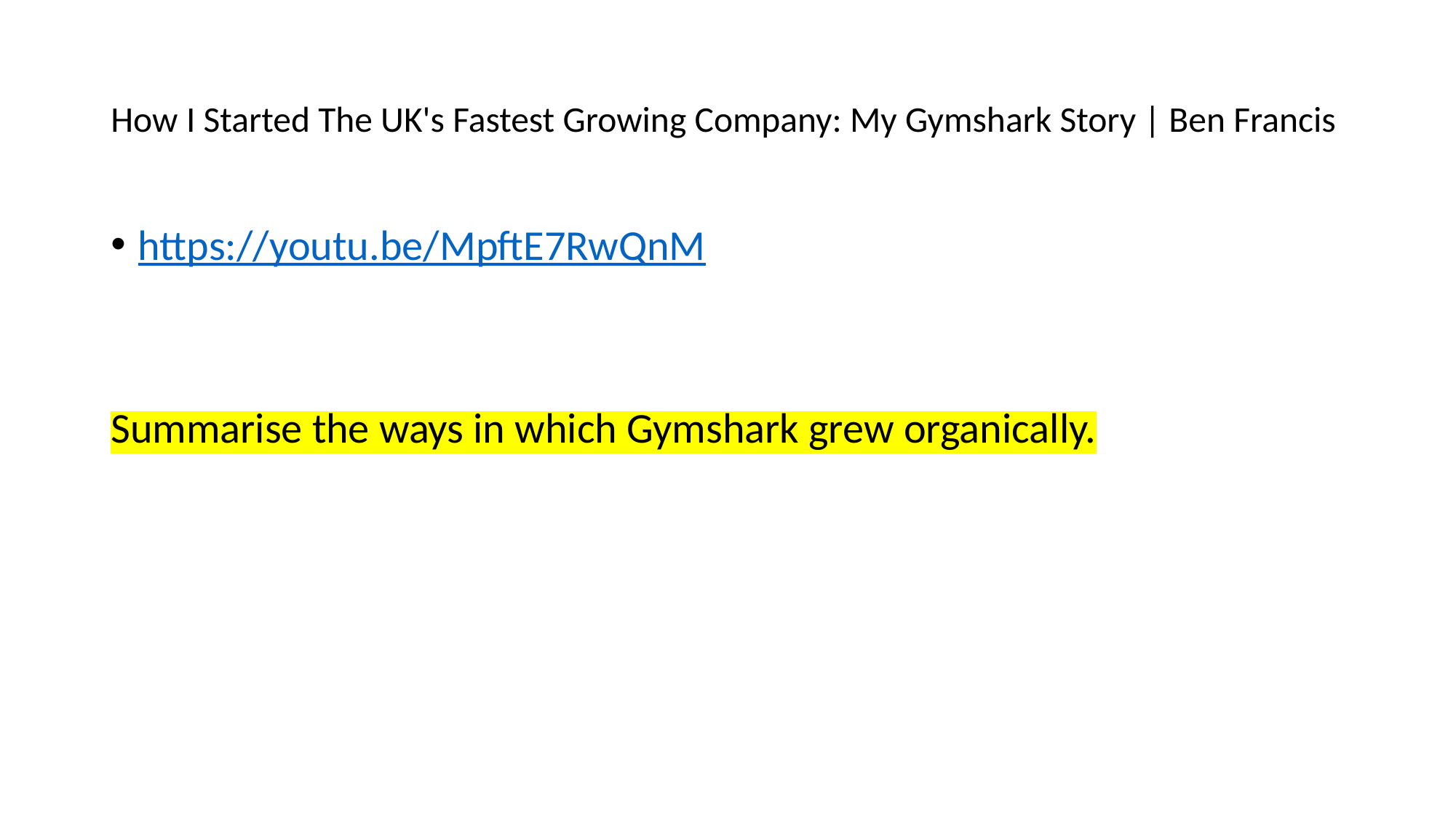

# How I Started The UK's Fastest Growing Company: My Gymshark Story | Ben Francis
https://youtu.be/MpftE7RwQnM

Summarise the ways in which Gymshark grew organically.